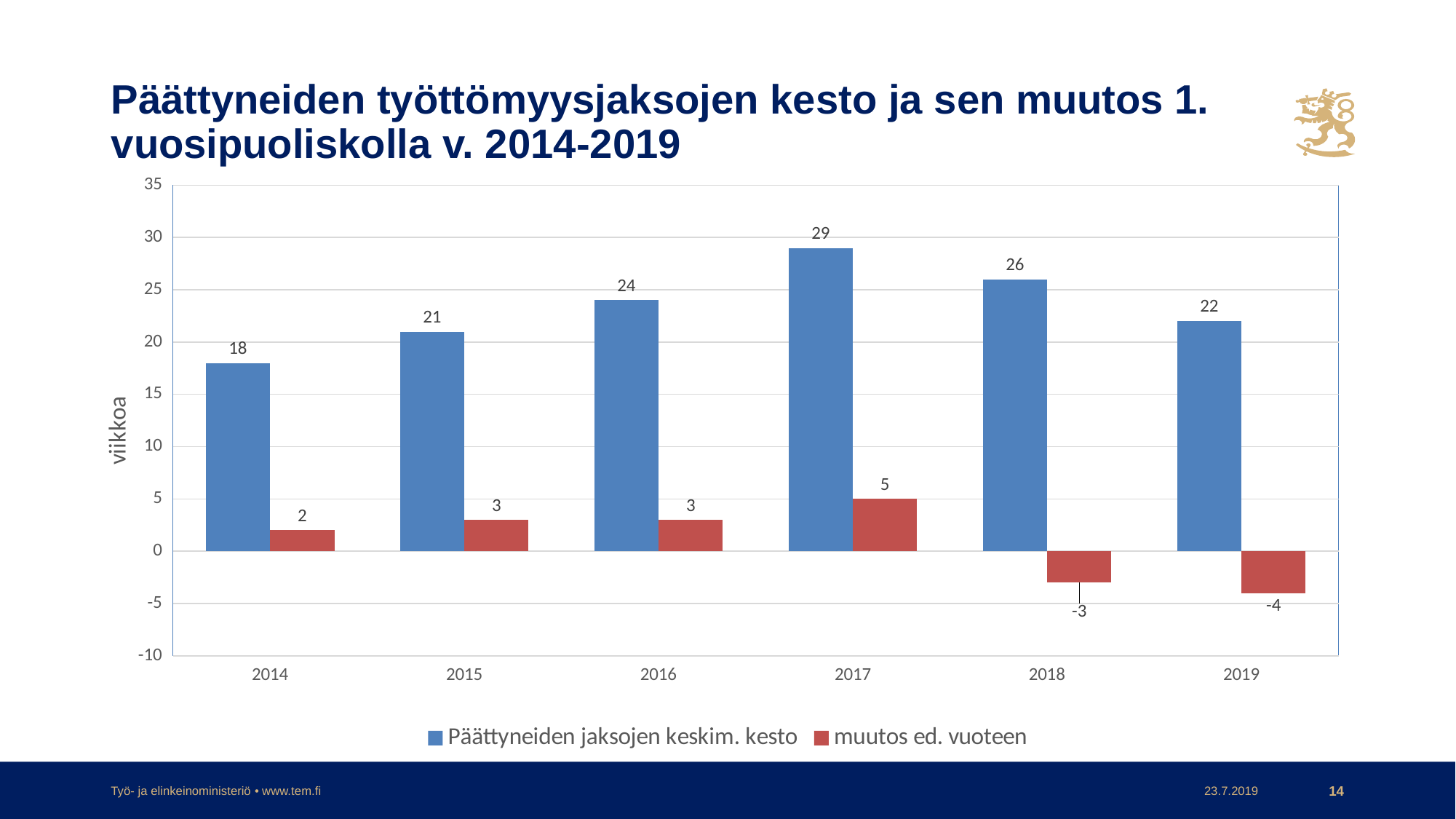

# Päättyneiden työttömyysjaksojen kesto ja sen muutos 1. vuosipuoliskolla v. 2014-2019

### Chart

| Category | Päättyneiden jaksojen keskim. kesto | muutos ed. vuoteen |
|---|---|---|
| 2014 | 18.0 | 2.0 |
| 2015 | 21.0 | 3.0 |
| 2016 | 24.0 | 3.0 |
| 2017 | 29.0 | 5.0 |
| 2018 | 26.0 | -3.0 |
| 2019 | 22.0 | -4.0 |
Työ- ja elinkeinoministeriö • www.tem.fi
23.7.2019
14